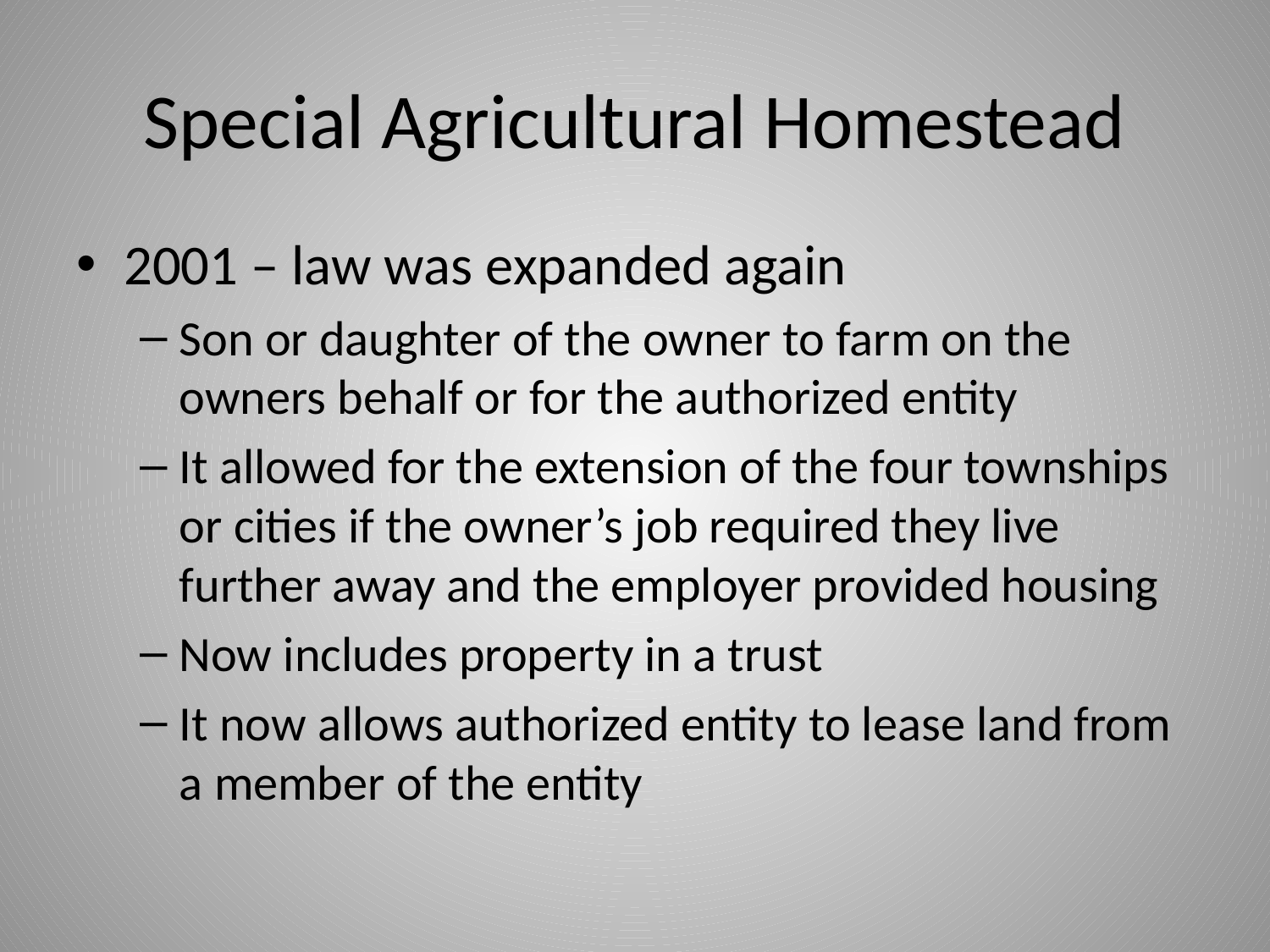

# Special Agricultural Homestead
2001 – law was expanded again
Son or daughter of the owner to farm on the owners behalf or for the authorized entity
It allowed for the extension of the four townships or cities if the owner’s job required they live further away and the employer provided housing
Now includes property in a trust
It now allows authorized entity to lease land from a member of the entity